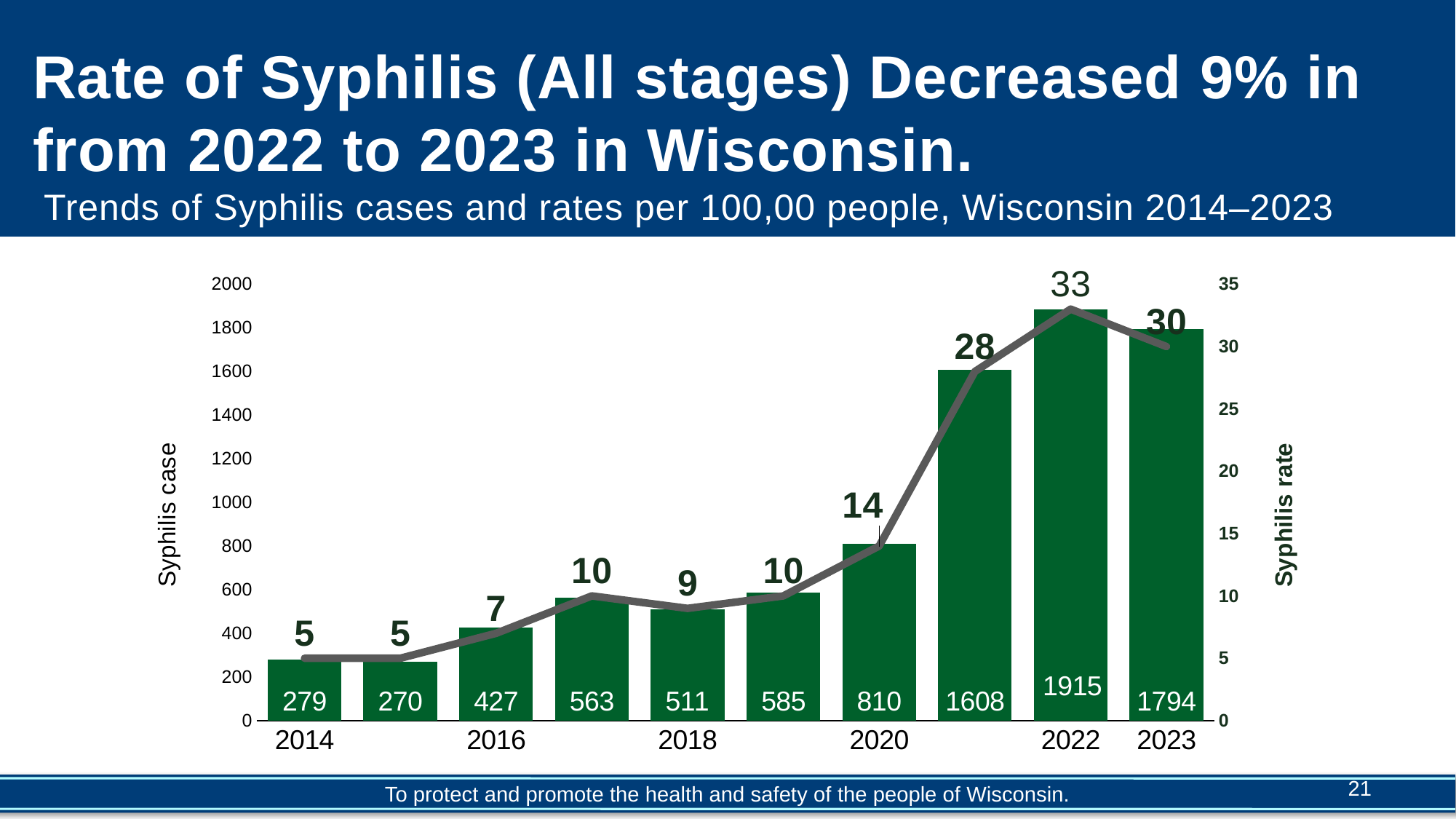

# Rate of Syphilis (All stages) Decreased 9% in from 2022 to 2023 in Wisconsin. Trends of Syphilis cases and rates per 100,00 people, Wisconsin 2014–2023

### Chart

| Category | Case | Rate |
|---|---|---|
| 2014 | 279.0 | 5.0 |
|  | 270.0 | 5.0 |
| 2016 | 427.0 | 7.0 |
|  | 563.0 | 10.0 |
| 2018 | 511.0 | 9.0 |
|  | 585.0 | 10.0 |
| 2020 | 810.0 | 14.0 |
|  | 1608.0 | 28.0 |
| 2022 | 1883.0 | 33.0 |
| 2023 | 1794.0 | 30.0 |
21